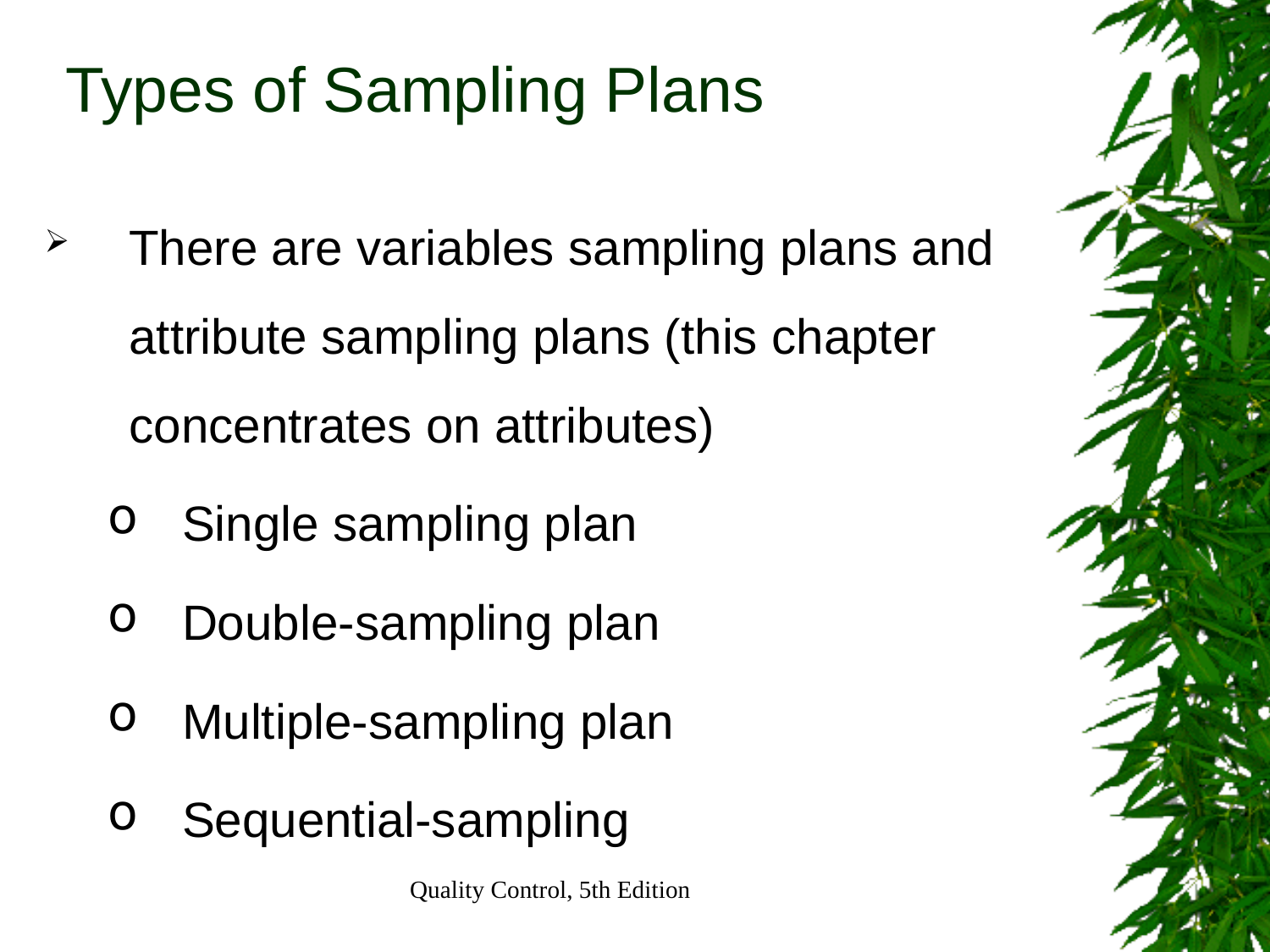

# Types of Sampling Plans
There are variables sampling plans and attribute sampling plans (this chapter concentrates on attributes)
Single sampling plan
Double-sampling plan
Multiple-sampling plan
Sequential-sampling
Quality Control, 5th Edition